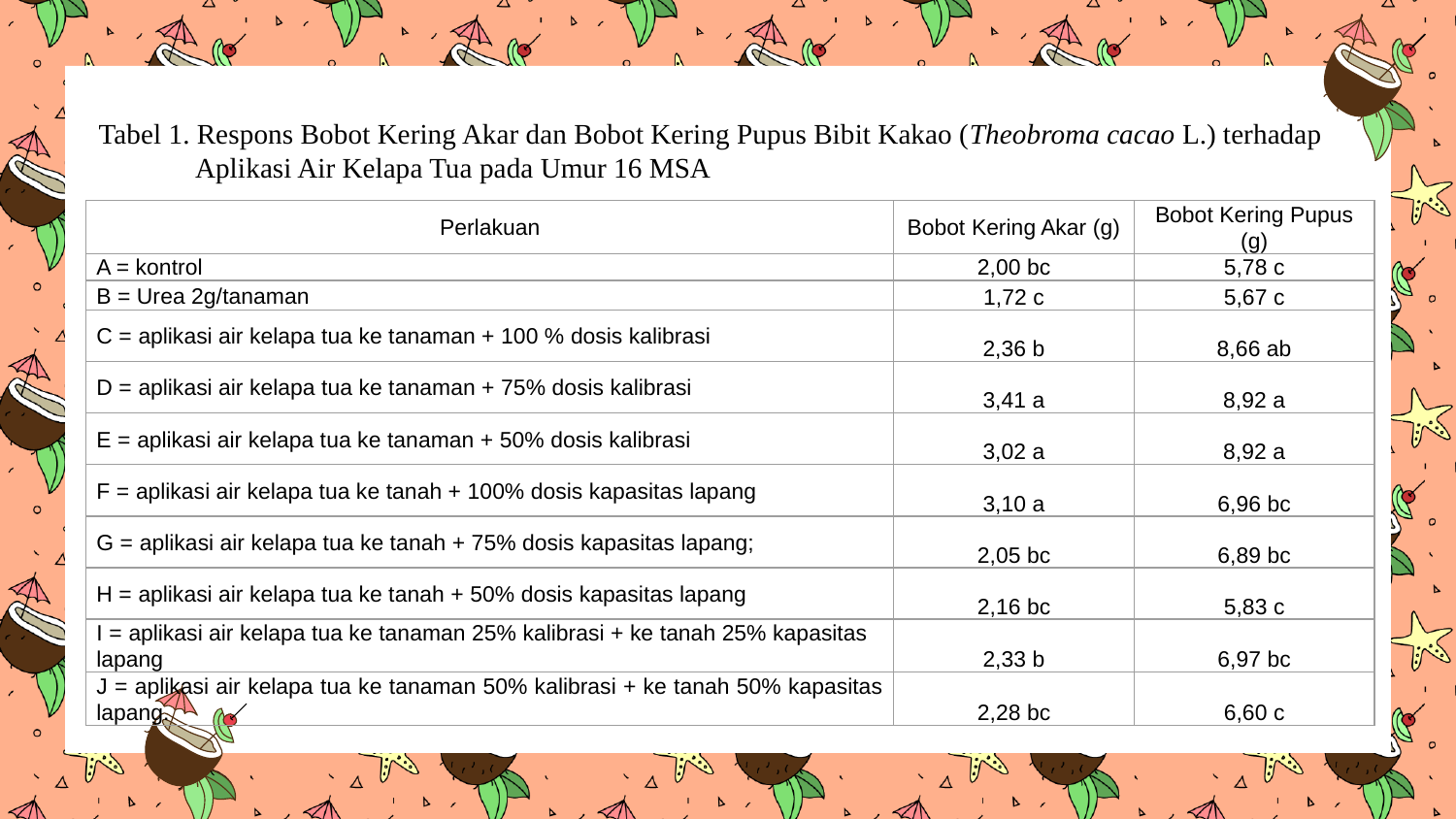

Tabel 1. Respons Bobot Kering Akar dan Bobot Kering Pupus Bibit Kakao (Theobroma cacao L.) terhadap Aplikasi Air Kelapa Tua pada Umur 16 MSA

| Perlakuan | Bobot Kering Akar (g) | Bobot Kering Pupus (g) |
| --- | --- | --- |
| A = kontrol | 2,00 bc | 5,78 c |
| B = Urea 2g/tanaman | 1,72 c | 5,67 c |
| C = aplikasi air kelapa tua ke tanaman + 100 % dosis kalibrasi | 2,36 b | 8,66 ab |
| D = aplikasi air kelapa tua ke tanaman + 75% dosis kalibrasi | 3,41 a | 8,92 a |
| E = aplikasi air kelapa tua ke tanaman + 50% dosis kalibrasi | 3,02 a | 8,92 a |
| F = aplikasi air kelapa tua ke tanah + 100% dosis kapasitas lapang | 3,10 a | 6,96 bc |
| G = aplikasi air kelapa tua ke tanah + 75% dosis kapasitas lapang; | 2,05 bc | 6,89 bc |
| H = aplikasi air kelapa tua ke tanah + 50% dosis kapasitas lapang | 2,16 bc | 5,83 c |
| I = aplikasi air kelapa tua ke tanaman 25% kalibrasi + ke tanah 25% kapasitas lapang | 2,33 b | 6,97 bc |
| J = aplikasi air kelapa tua ke tanaman 50% kalibrasi + ke tanah 50% kapasitas lapang. | 2,28 bc | 6,60 c |